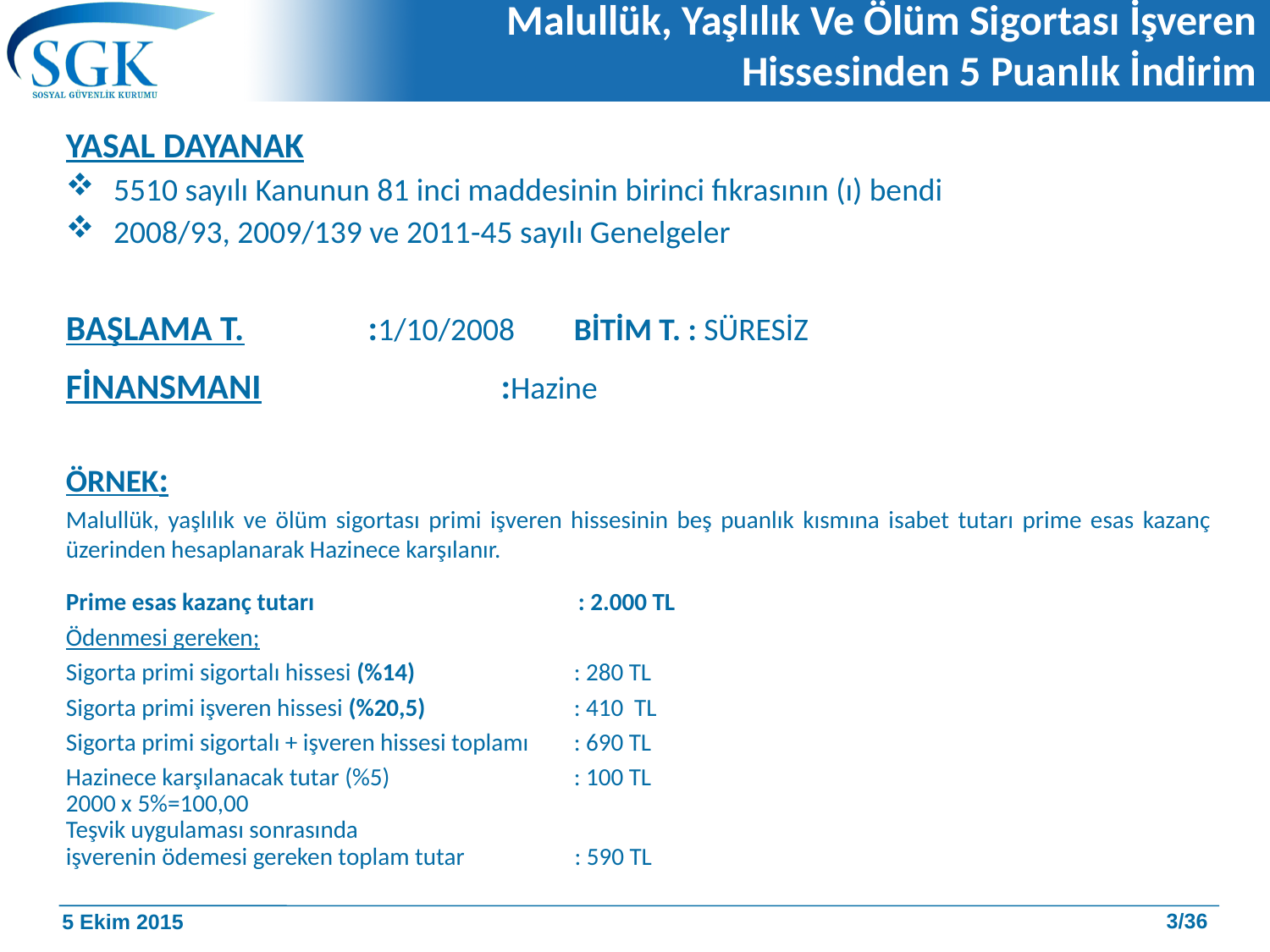

# Malullük, Yaşlılık Ve Ölüm Sigortası İşveren Hissesinden 5 Puanlık İndirim
YASAL DAYANAK
5510 sayılı Kanunun 81 inci maddesinin birinci fıkrasının (ı) bendi
2008/93, 2009/139 ve 2011-45 sayılı Genelgeler

BAŞLAMA T.	      :1/10/2008     	BİTİM T. : SÜRESİZ
FİNANSMANI	                   :Hazine

ÖRNEK:
Malullük, yaşlılık ve ölüm sigortası primi işveren hissesinin beş puanlık kısmına isabet tutarı prime esas kazanç üzerinden hesaplanarak Hazinece karşılanır.

Prime esas kazanç tutarı                                                : 2.000 TL
Ödenmesi gereken;
Sigorta primi sigortalı hissesi (%14)		: 280 TL
Sigorta primi işveren hissesi (%20,5)		: 410  TL
Sigorta primi sigortalı + işveren hissesi toplamı	: 690 TL
Hazinece karşılanacak tutar (%5)		: 100 TL
2000 x 5%=100,00
Teşvik uygulaması sonrasında
işverenin ödemesi gereken toplam tutar                    : 590 TL
3/36